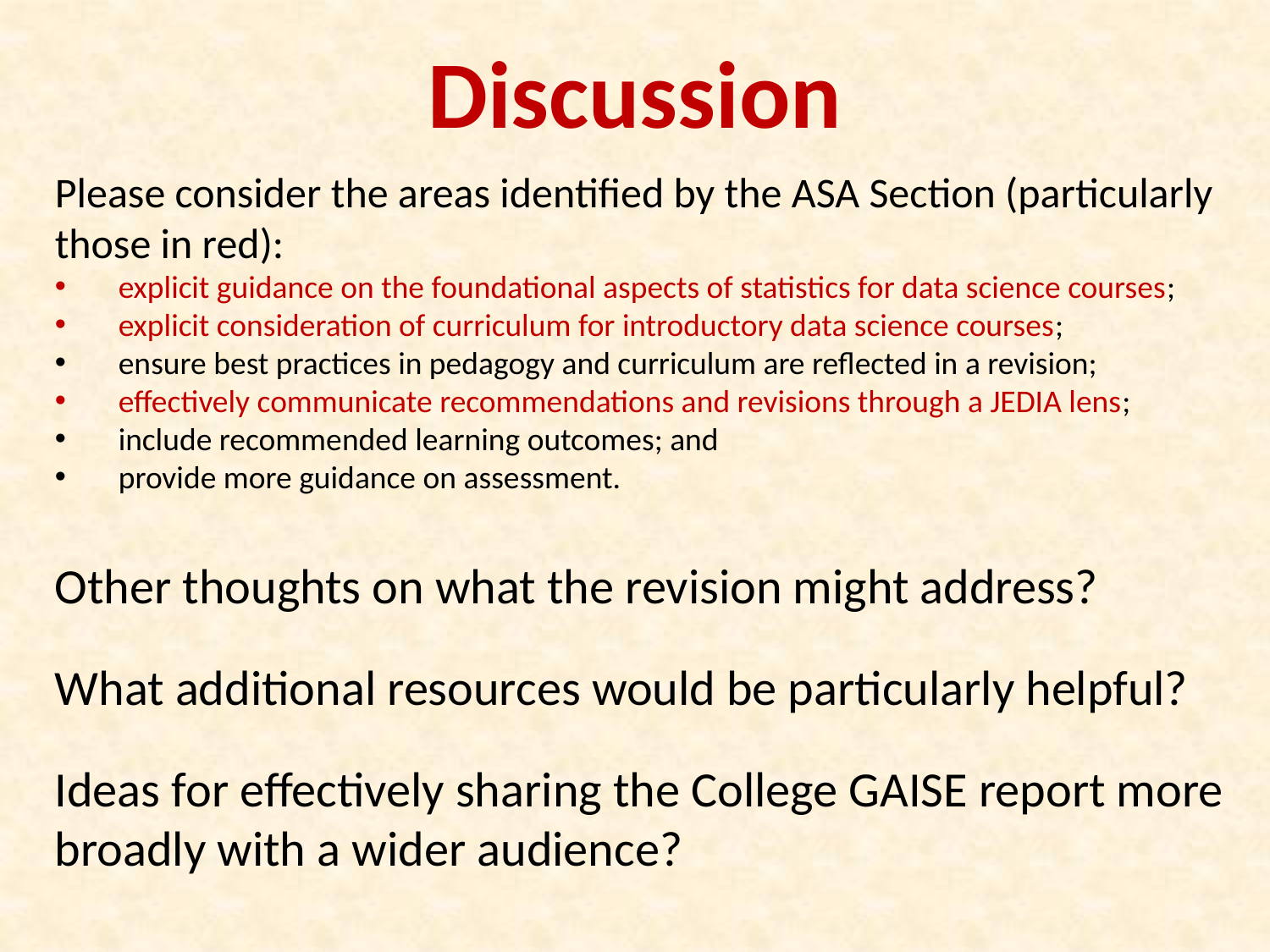

# Discussion
Please consider the areas identified by the ASA Section (particularly those in red):
explicit guidance on the foundational aspects of statistics for data science courses;
explicit consideration of curriculum for introductory data science courses;
ensure best practices in pedagogy and curriculum are reflected in a revision;
effectively communicate recommendations and revisions through a JEDIA lens;
include recommended learning outcomes; and
provide more guidance on assessment.

Other thoughts on what the revision might address?
What additional resources would be particularly helpful?
Ideas for effectively sharing the College GAISE report more broadly with a wider audience?